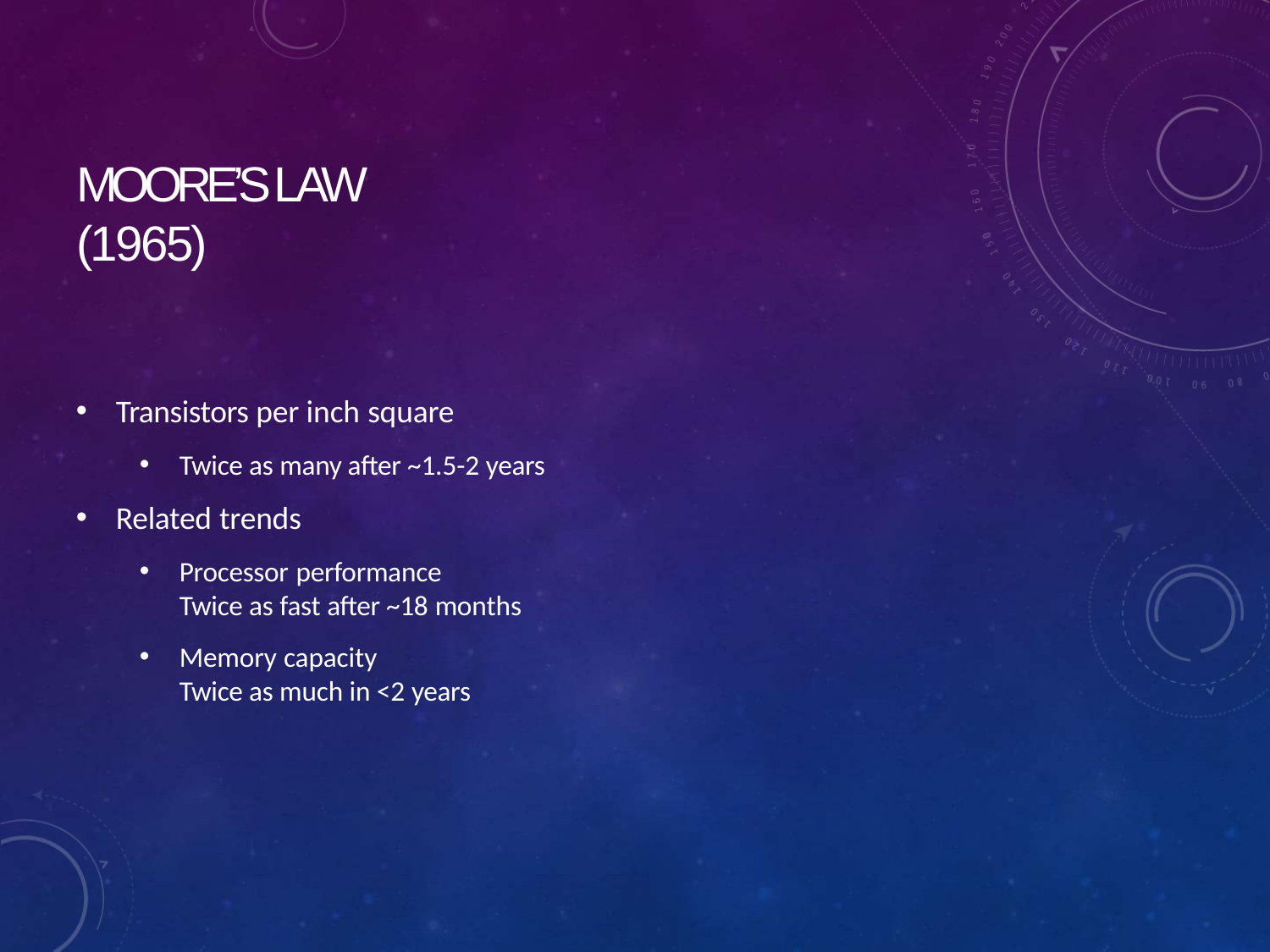

# MOORE’S LAW (1965)
Transistors per inch square
Twice as many after ~1.5-2 years
Related trends
Processor performance
Twice as fast after ~18 months
Memory capacity
Twice as much in <2 years